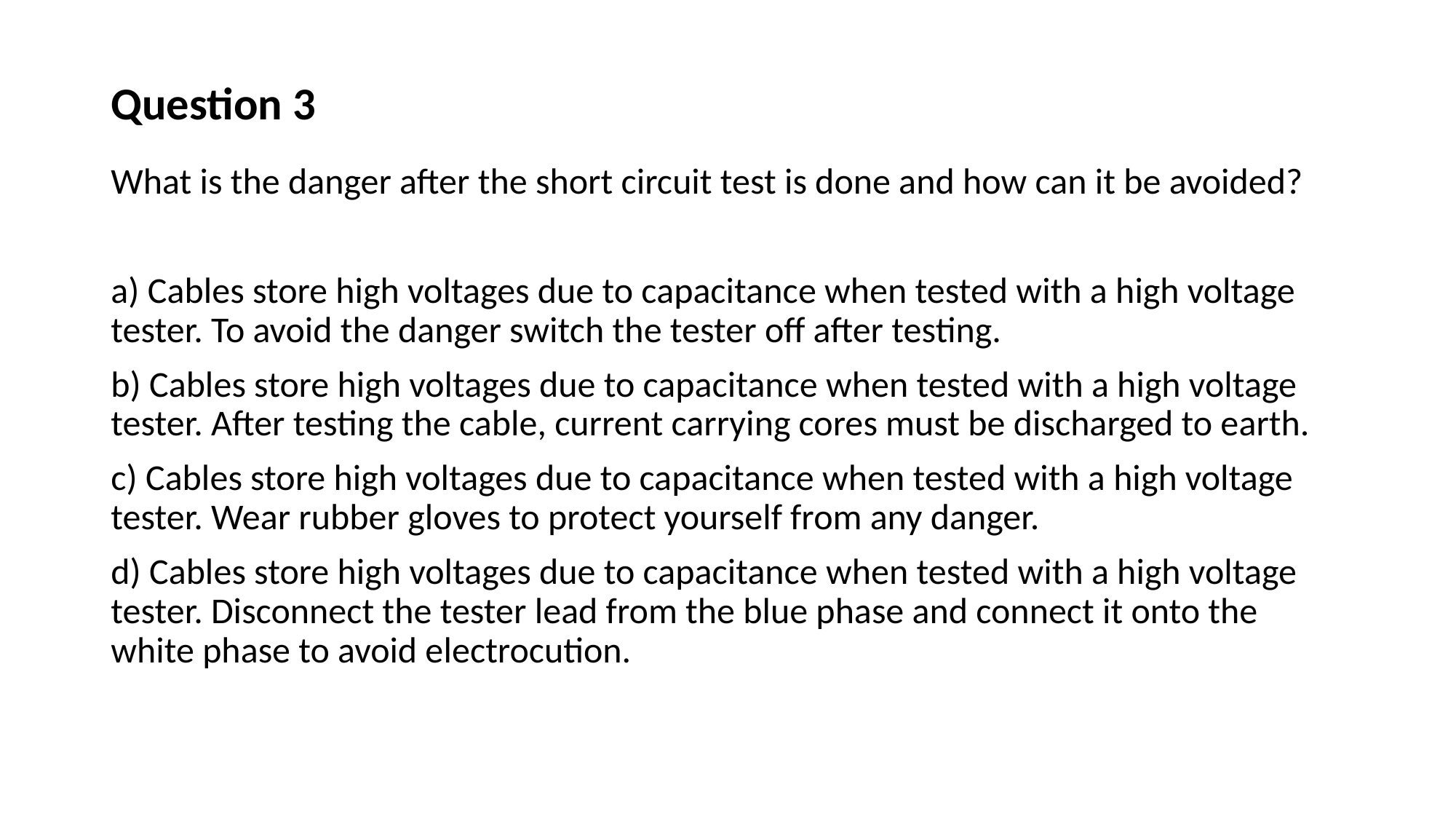

# Question 3
What is the danger after the short circuit test is done and how can it be avoided?

a) Cables store high voltages due to capacitance when tested with a high voltage tester. To avoid the danger switch the tester off after testing.
b) Cables store high voltages due to capacitance when tested with a high voltage tester. After testing the cable, current carrying cores must be discharged to earth.
c) Cables store high voltages due to capacitance when tested with a high voltage tester. Wear rubber gloves to protect yourself from any danger.
d) Cables store high voltages due to capacitance when tested with a high voltage tester. Disconnect the tester lead from the blue phase and connect it onto the white phase to avoid electrocution.